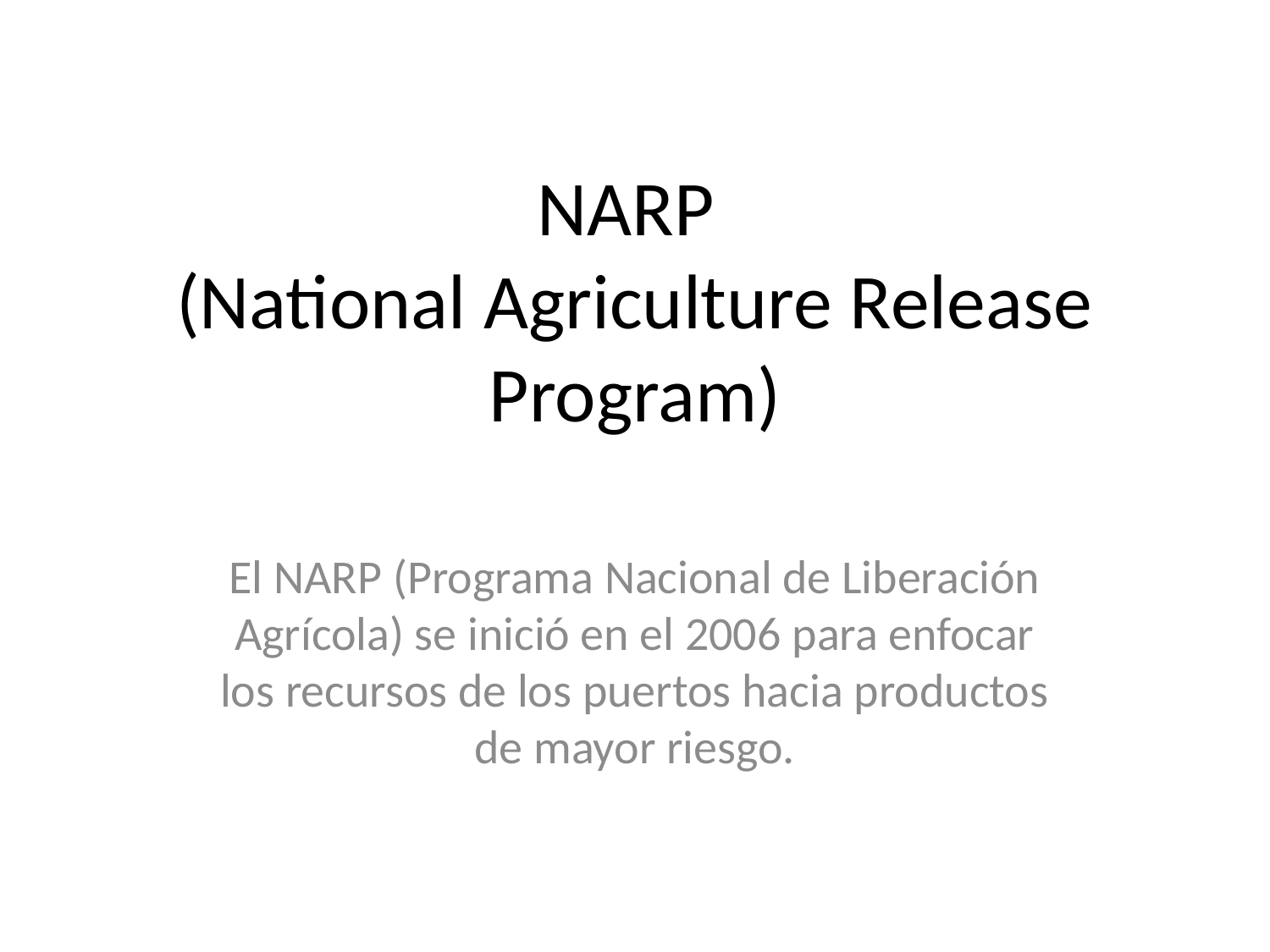

# NARP (National Agriculture Release Program)
El NARP (Programa Nacional de Liberación Agrícola) se inició en el 2006 para enfocar los recursos de los puertos hacia productos de mayor riesgo.